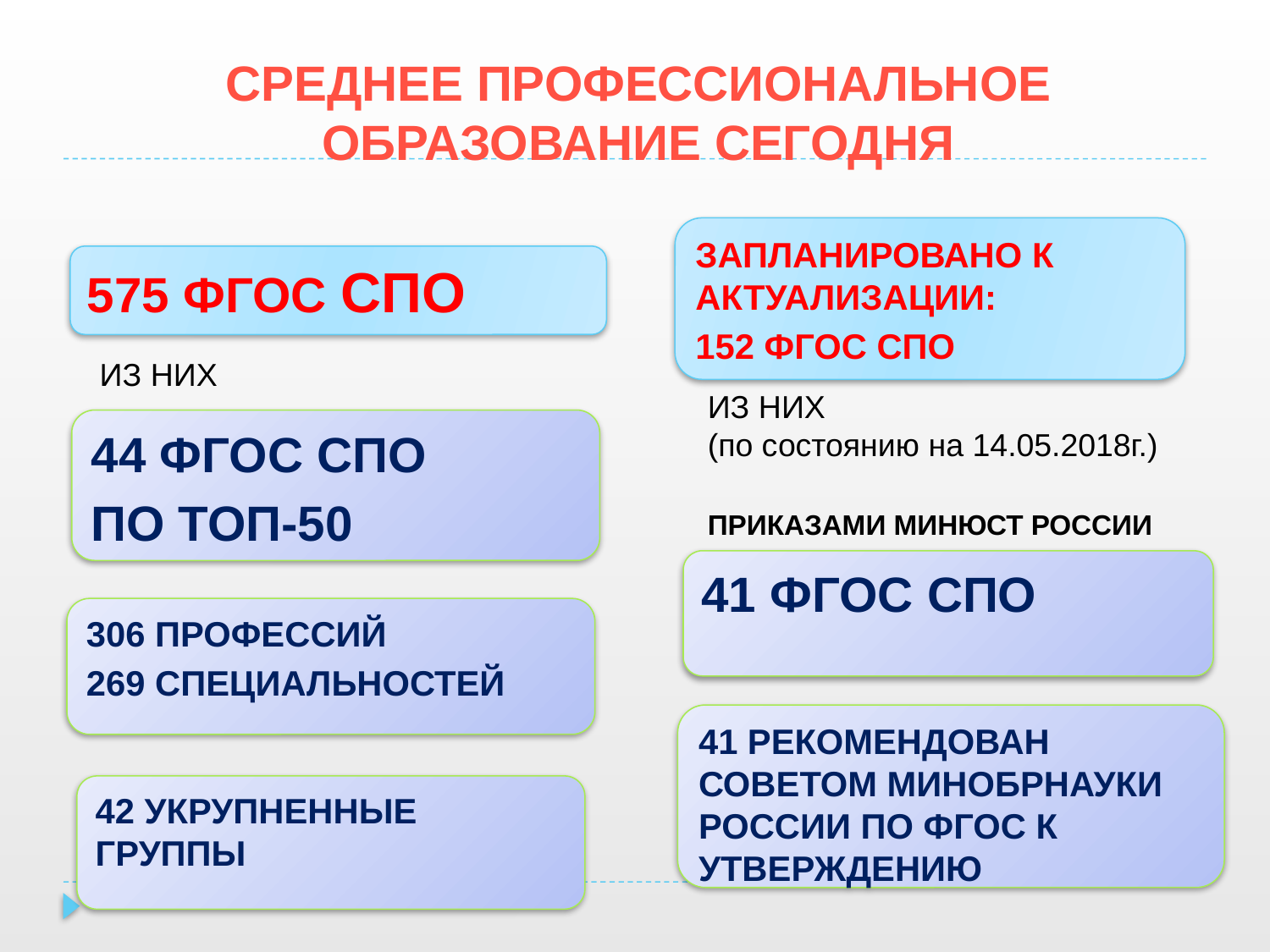

# СРЕДНЕЕ ПРОФЕССИОНАЛЬНОЕ ОБРАЗОВАНИЕ СЕГОДНЯ
ЗАПЛАНИРОВАНО К АКТУАЛИЗАЦИИ:
152 фгос СПО
575 ФГОС СПО
ИЗ НИХ
ИЗ НИХ
(по состоянию на 14.05.2018г.)
44 ФГОС СПО
по ТОП-50
ПРИКАЗАМИ МИНЮСТ РОССИИ
41 ФГОС СПО
306 профессий
269 специальностей
41 рекомендован советом Минобрнауки России по ФГОС к утверждению
42 Укрупненные группы